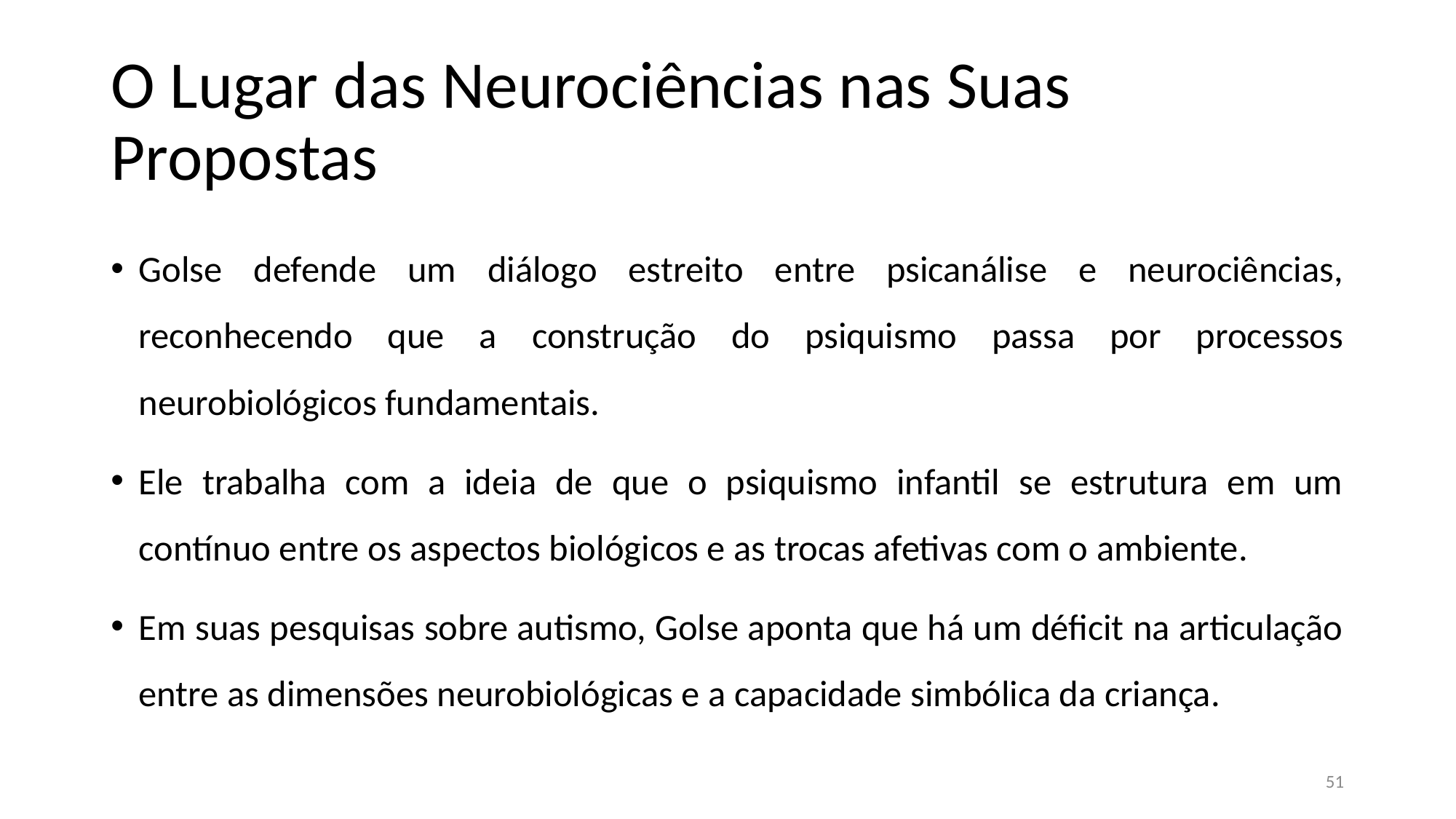

# O Lugar das Neurociências nas Suas Propostas
Golse defende um diálogo estreito entre psicanálise e neurociências, reconhecendo que a construção do psiquismo passa por processos neurobiológicos fundamentais.
Ele trabalha com a ideia de que o psiquismo infantil se estrutura em um contínuo entre os aspectos biológicos e as trocas afetivas com o ambiente.
Em suas pesquisas sobre autismo, Golse aponta que há um déficit na articulação entre as dimensões neurobiológicas e a capacidade simbólica da criança.

51